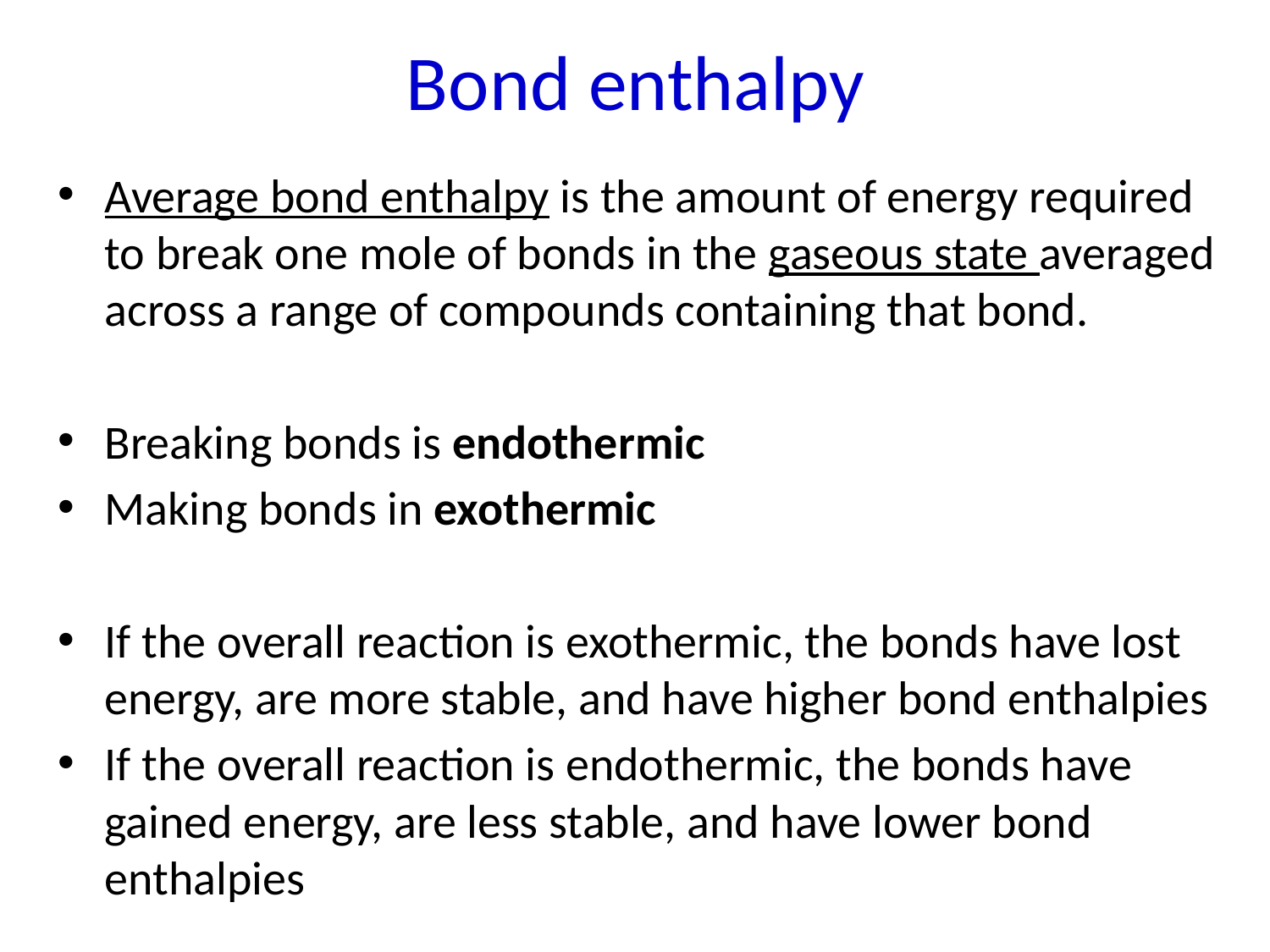

# Bond enthalpy
Average bond enthalpy is the amount of energy required to break one mole of bonds in the gaseous state averaged across a range of compounds containing that bond.

Breaking bonds is endothermic
Making bonds in exothermic

If the overall reaction is exothermic, the bonds have lost energy, are more stable, and have higher bond enthalpies
If the overall reaction is endothermic, the bonds have gained energy, are less stable, and have lower bond enthalpies